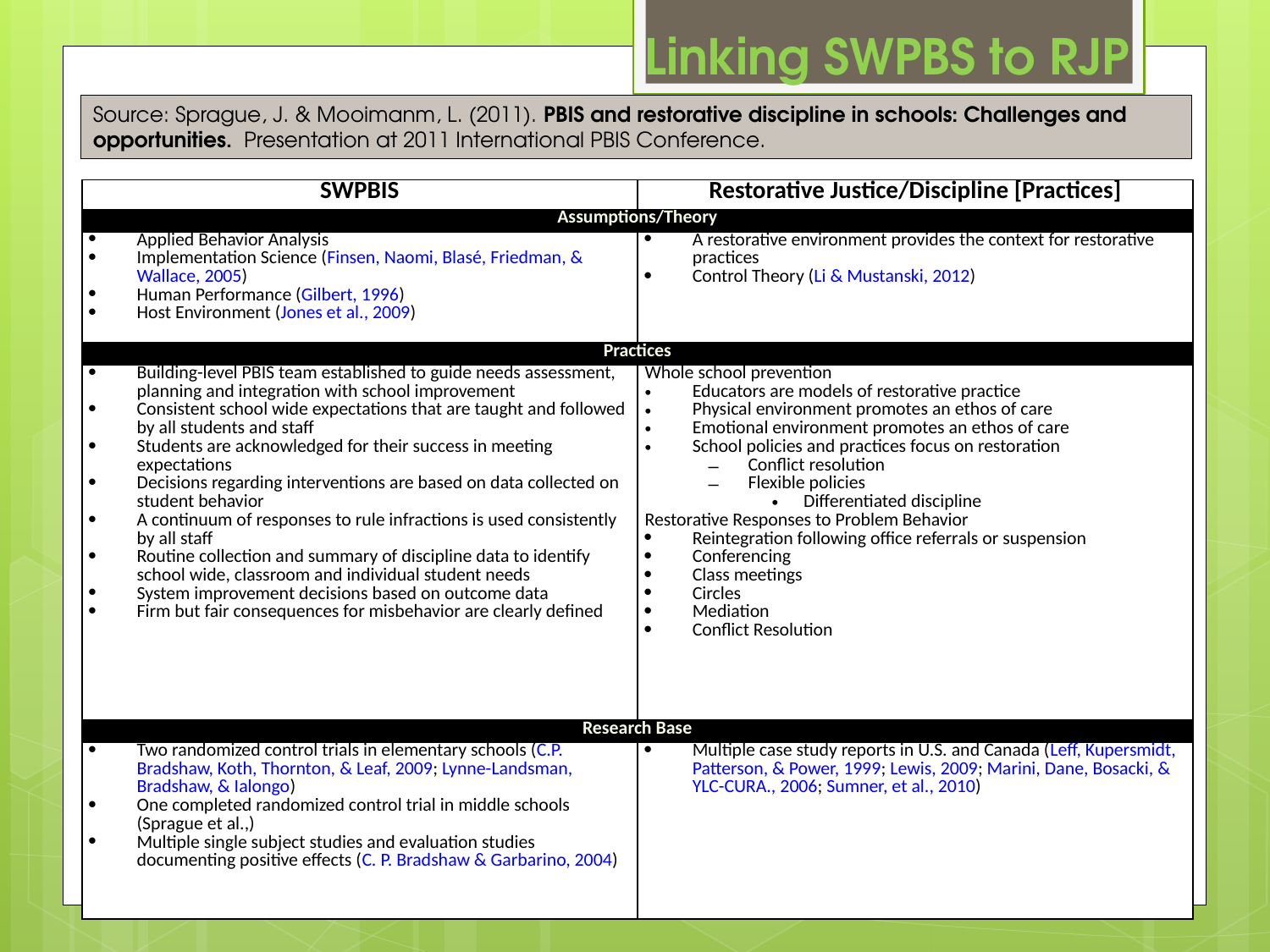

# Linking SWPBS to RJP
Source: Sprague, J. & Mooimanm, L. (2011). PBIS and restorative discipline in schools: Challenges and opportunities.  Presentation at 2011 International PBIS Conference.
| SWPBIS | Restorative Justice/Discipline [Practices] |
| --- | --- |
| Assumptions/Theory |  |
| Applied Behavior Analysis Implementation Science (Finsen, Naomi, Blasé, Friedman, & Wallace, 2005) Human Performance (Gilbert, 1996) Host Environment (Jones et al., 2009) | A restorative environment provides the context for restorative practices Control Theory (Li & Mustanski, 2012) |
| Practices |  |
| Building-level PBIS team established to guide needs assessment, planning and integration with school improvement Consistent school wide expectations that are taught and followed by all students and staff Students are acknowledged for their success in meeting expectations Decisions regarding interventions are based on data collected on student behavior A continuum of responses to rule infractions is used consistently by all staff Routine collection and summary of discipline data to identify school wide, classroom and individual student needs System improvement decisions based on outcome data Firm but fair consequences for misbehavior are clearly defined | Whole school prevention Educators are models of restorative practice Physical environment promotes an ethos of care Emotional environment promotes an ethos of care School policies and practices focus on restoration Conflict resolution Flexible policies Differentiated discipline Restorative Responses to Problem Behavior Reintegration following office referrals or suspension Conferencing Class meetings Circles Mediation Conflict Resolution |
| Research Base |  |
| Two randomized control trials in elementary schools (C.P. Bradshaw, Koth, Thornton, & Leaf, 2009; Lynne-Landsman, Bradshaw, & Ialongo) One completed randomized control trial in middle schools (Sprague et al.,) Multiple single subject studies and evaluation studies documenting positive effects (C. P. Bradshaw & Garbarino, 2004) | Multiple case study reports in U.S. and Canada (Leff, Kupersmidt, Patterson, & Power, 1999; Lewis, 2009; Marini, Dane, Bosacki, & YLC-CURA., 2006; Sumner, et al., 2010) |